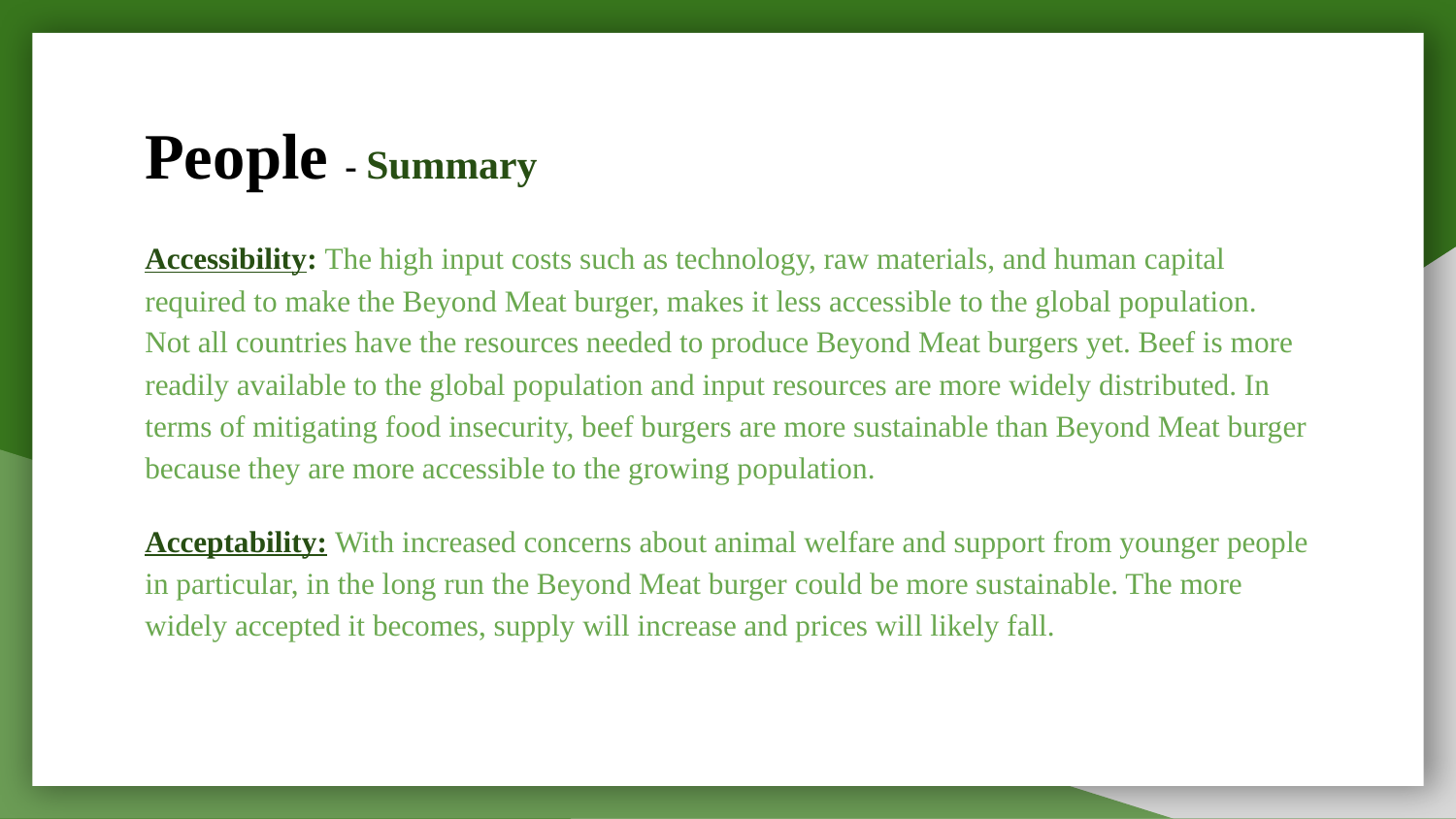

# People - Summary
Accessibility: The high input costs such as technology, raw materials, and human capital required to make the Beyond Meat burger, makes it less accessible to the global population. Not all countries have the resources needed to produce Beyond Meat burgers yet. Beef is more readily available to the global population and input resources are more widely distributed. In terms of mitigating food insecurity, beef burgers are more sustainable than Beyond Meat burger because they are more accessible to the growing population.
Acceptability: With increased concerns about animal welfare and support from younger people in particular, in the long run the Beyond Meat burger could be more sustainable. The more widely accepted it becomes, supply will increase and prices will likely fall.